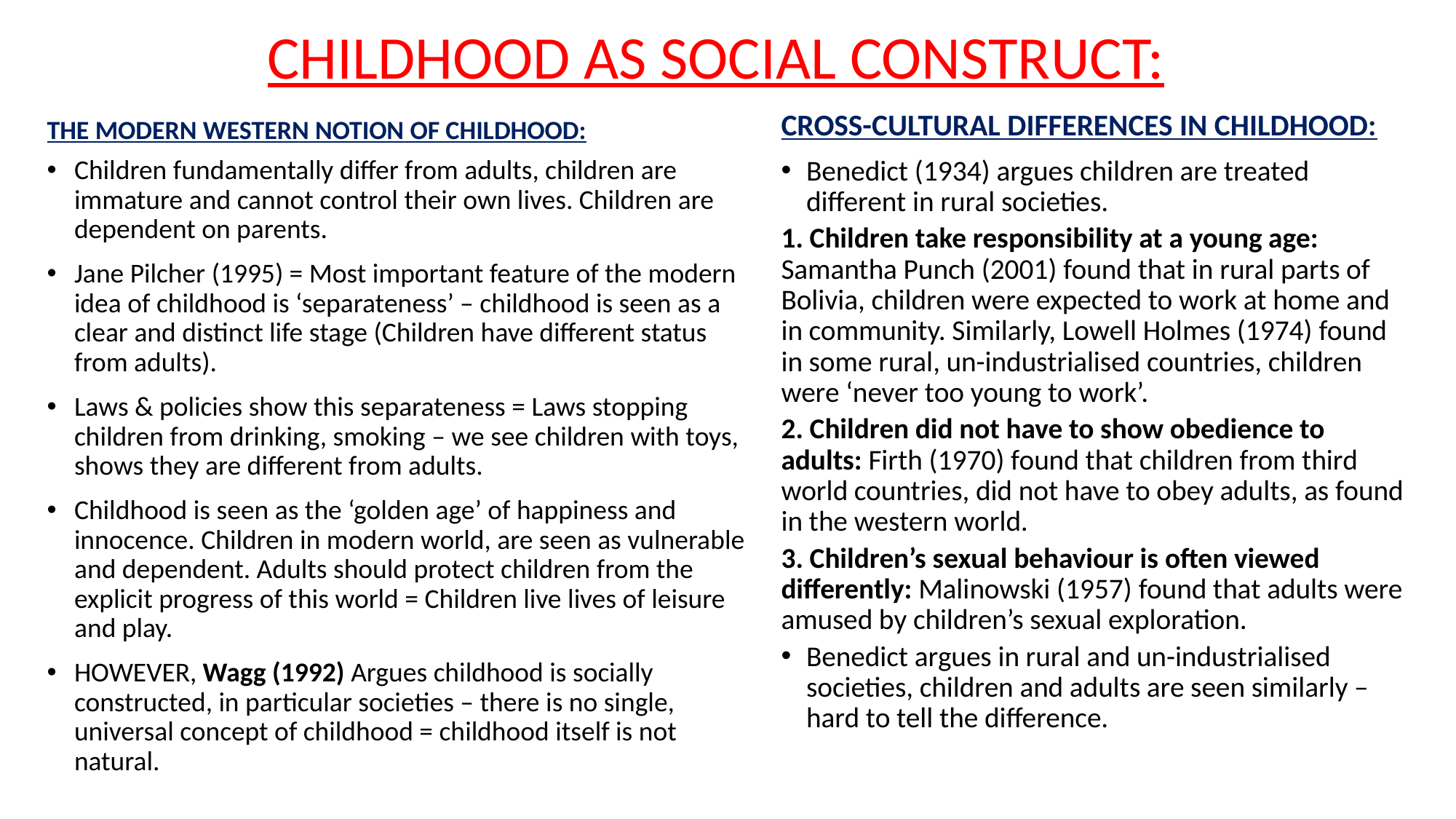

# CHILDHOOD AS SOCIAL CONSTRUCT:
CROSS-CULTURAL DIFFERENCES IN CHILDHOOD:
THE MODERN WESTERN NOTION OF CHILDHOOD:
Children fundamentally differ from adults, children are immature and cannot control their own lives. Children are dependent on parents.
Jane Pilcher (1995) = Most important feature of the modern idea of childhood is ‘separateness’ – childhood is seen as a clear and distinct life stage (Children have different status from adults).
Laws & policies show this separateness = Laws stopping children from drinking, smoking – we see children with toys, shows they are different from adults.
Childhood is seen as the ‘golden age’ of happiness and innocence. Children in modern world, are seen as vulnerable and dependent. Adults should protect children from the explicit progress of this world = Children live lives of leisure and play.
HOWEVER, Wagg (1992) Argues childhood is socially constructed, in particular societies – there is no single, universal concept of childhood = childhood itself is not natural.
Benedict (1934) argues children are treated different in rural societies.
1. Children take responsibility at a young age: Samantha Punch (2001) found that in rural parts of Bolivia, children were expected to work at home and in community. Similarly, Lowell Holmes (1974) found in some rural, un-industrialised countries, children were ‘never too young to work’.
2. Children did not have to show obedience to adults: Firth (1970) found that children from third world countries, did not have to obey adults, as found in the western world.
3. Children’s sexual behaviour is often viewed differently: Malinowski (1957) found that adults were amused by children’s sexual exploration.
Benedict argues in rural and un-industrialised societies, children and adults are seen similarly – hard to tell the difference.